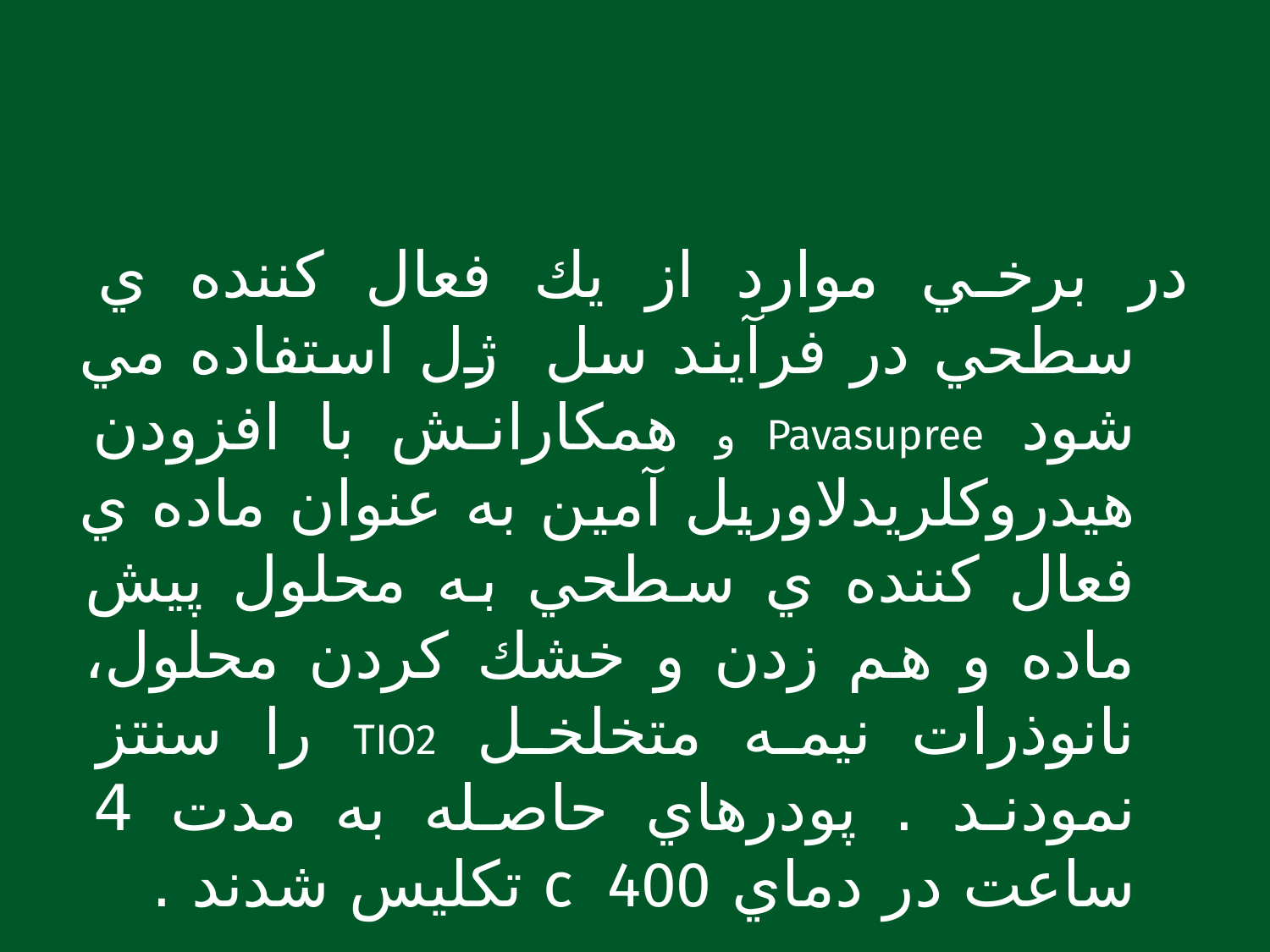

#

در برخي موارد از يك فعال كننده ي سطحي در فرآيند سل  ژل استفاده مي شود Pavasupree و همكارانش با افزودن هيدروكلريدلاوريل آمين به عنوان ماده ي فعال كننده ي سطحي به محلول پيش ماده و هم زدن و خشك كردن محلول، نانوذرات نيمه متخلخل TIO2 را سنتز نمودند . پودرهاي حاصله به مدت 4 ساعت در دماي c  400 تكليس شدند .